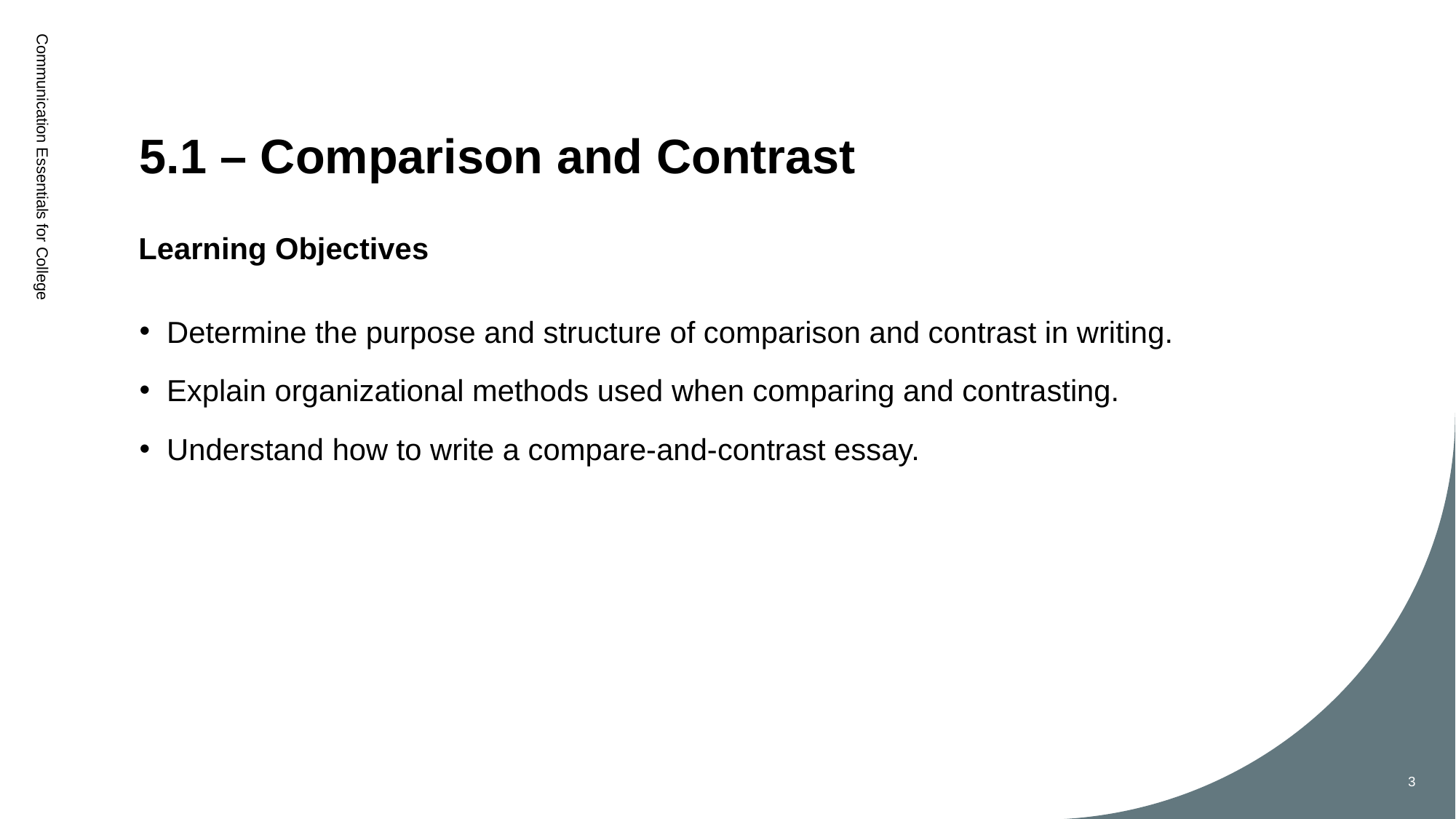

# 5.1 – Comparison and Contrast
Learning Objectives
Communication Essentials for College
Determine the purpose and structure of comparison and contrast in writing.
Explain organizational methods used when comparing and contrasting.
Understand how to write a compare-and-contrast essay.

3